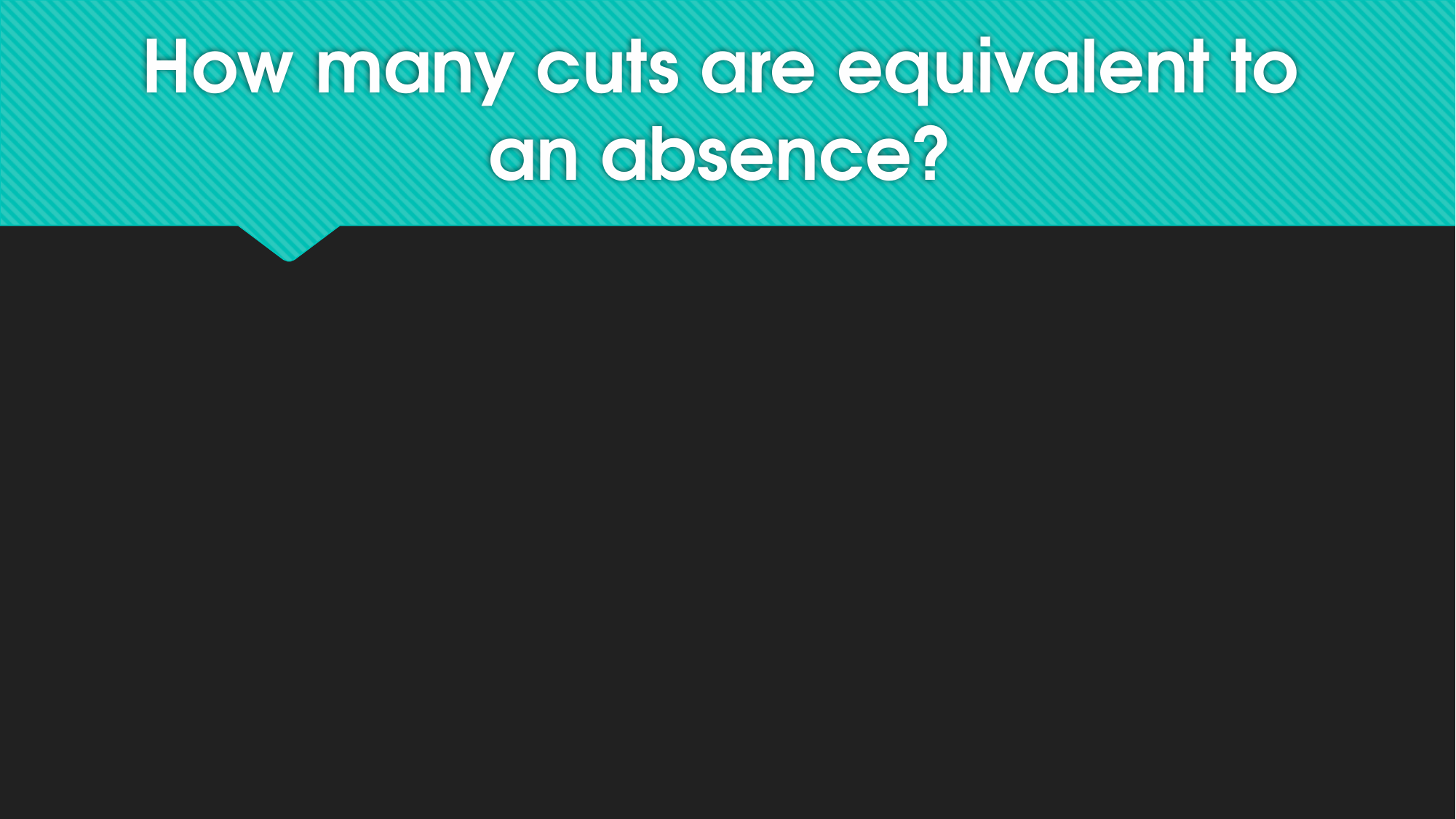

# How many cuts are equivalent to an absence?